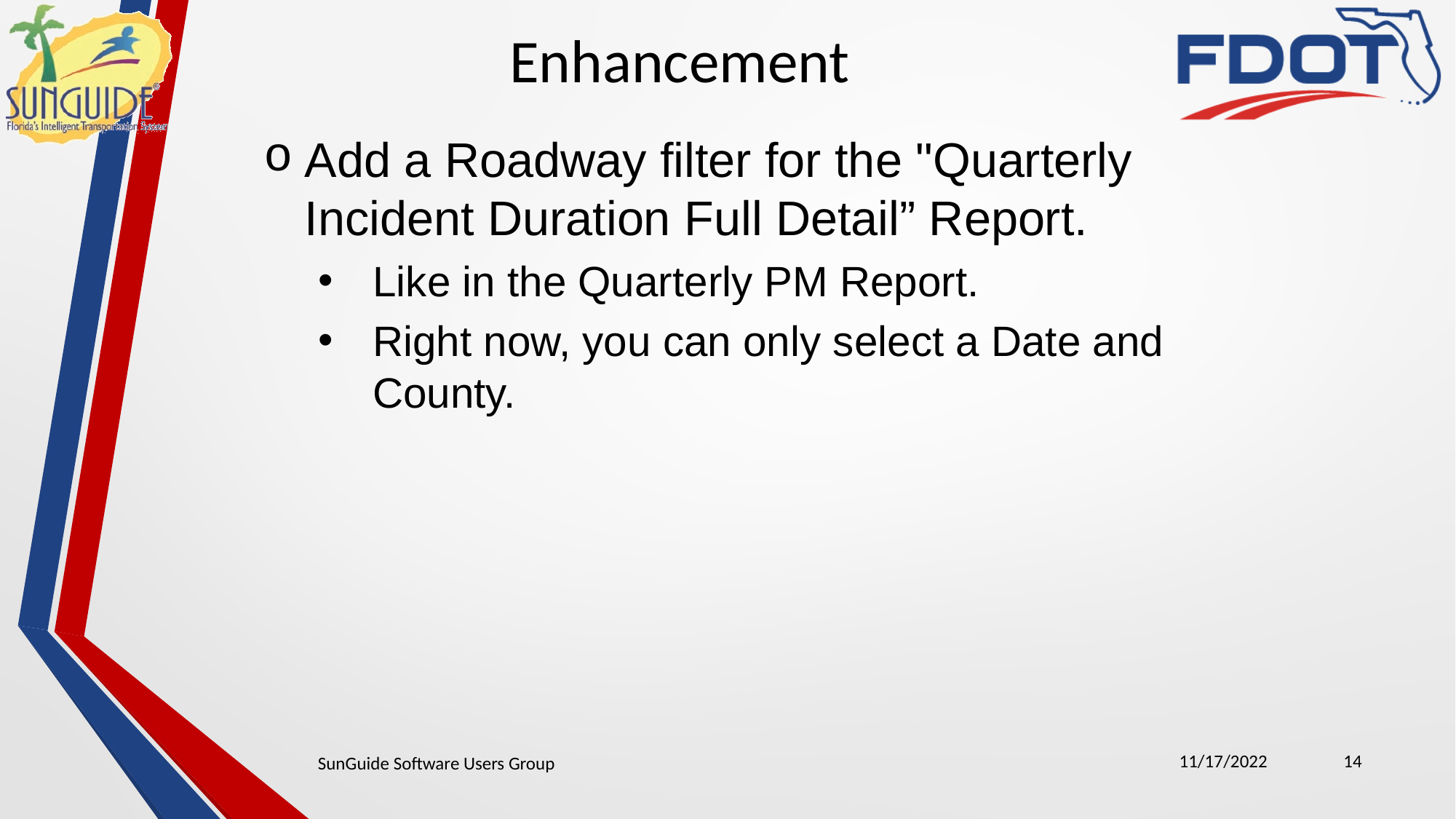

Enhancement
Add a Roadway filter for the "Quarterly Incident Duration Full Detail” Report.
Like in the Quarterly PM Report.
Right now, you can only select a Date and County.
11/17/2022
14
SunGuide Software Users Group